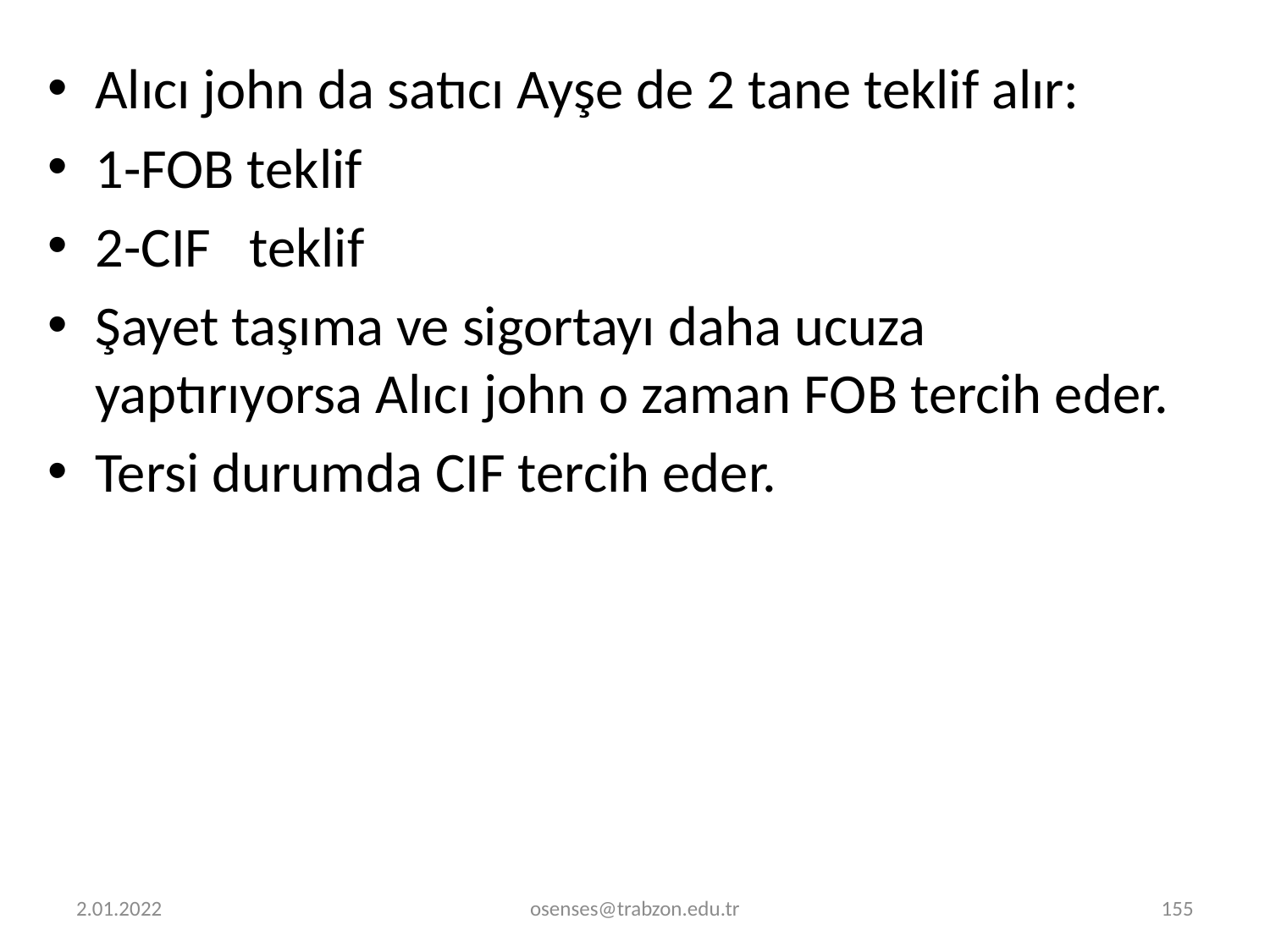

Alıcı john da satıcı Ayşe de 2 tane teklif alır:
1-FOB teklif
2-CIF   teklif
Şayet taşıma ve sigortayı daha ucuza yaptırıyorsa Alıcı john o zaman FOB tercih eder.
Tersi durumda CIF tercih eder.
2.01.2022
osenses@trabzon.edu.tr
155